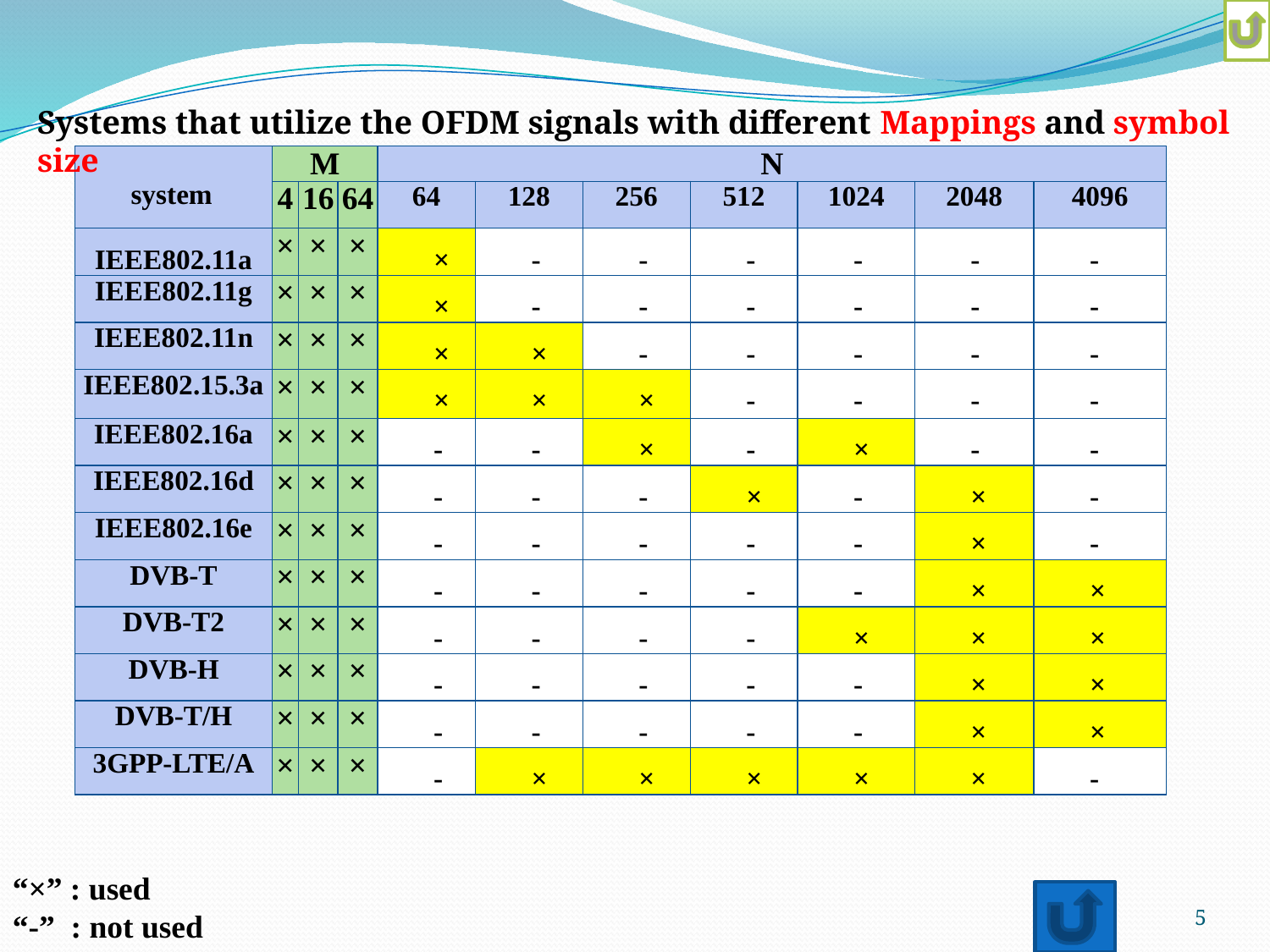

Systems that utilize the OFDM signals with different Mappings and symbol size
| system | M |  |  | N |  |  |  |  |  |  |
| --- | --- | --- | --- | --- | --- | --- | --- | --- | --- | --- |
|  | 4 | 16 | 64 | 64 | 128 | 256 | 512 | 1024 | 2048 | 4096 |
| IEEE802.11a | × | × | × | × | - | - | - | - | - | - |
| IEEE802.11g | × | × | × | × | - | - | - | - | - | - |
| IEEE802.11n | × | × | × | × | × | - | - | - | - | - |
| IEEE802.15.3a | × | × | × | × | × | × | - | - | - | - |
| IEEE802.16a | × | × | × | - | - | × | - | × | - | - |
| IEEE802.16d | × | × | × | - | - | - | × | - | × | - |
| IEEE802.16e | × | × | × | - | - | - | - | - | × | - |
| DVB-T | × | × | × | - | - | - | - | - | × | × |
| DVB-T2 | × | × | × | - | - | - | - | × | × | × |
| DVB-H | × | × | × | - | - | - | - | - | × | × |
| DVB-T/H | × | × | × | - | - | - | - | - | × | × |
| 3GPP-LTE/A | × | × | × | - | × | × | × | × | × | - |
“×” : used
“-”  : not used

5